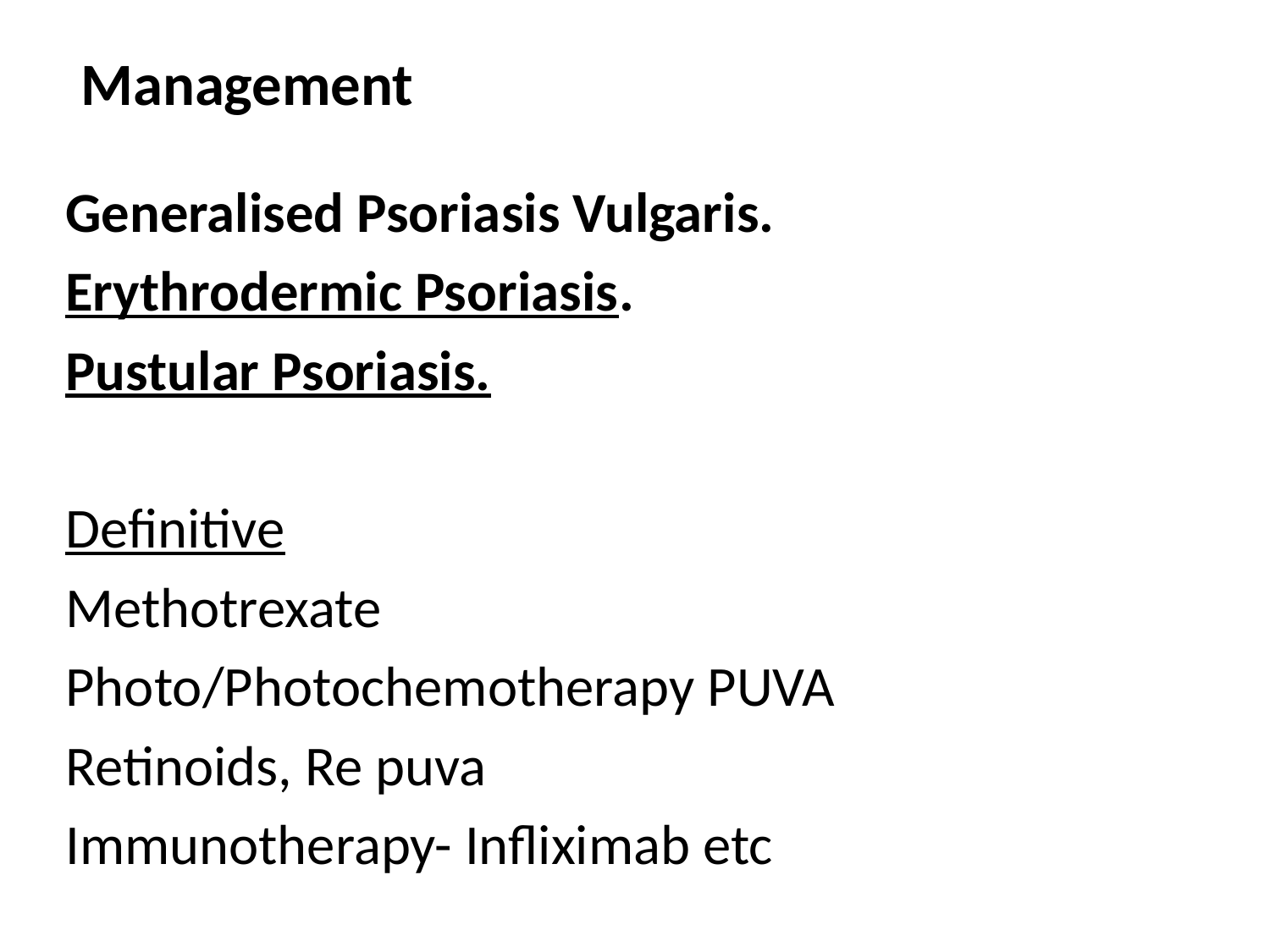

# Management
Generalised Psoriasis Vulgaris.
Erythrodermic Psoriasis.
Pustular Psoriasis.

Definitive
Methotrexate
Photo/Photochemotherapy PUVA
Retinoids, Re puva
Immunotherapy- Infliximab etc